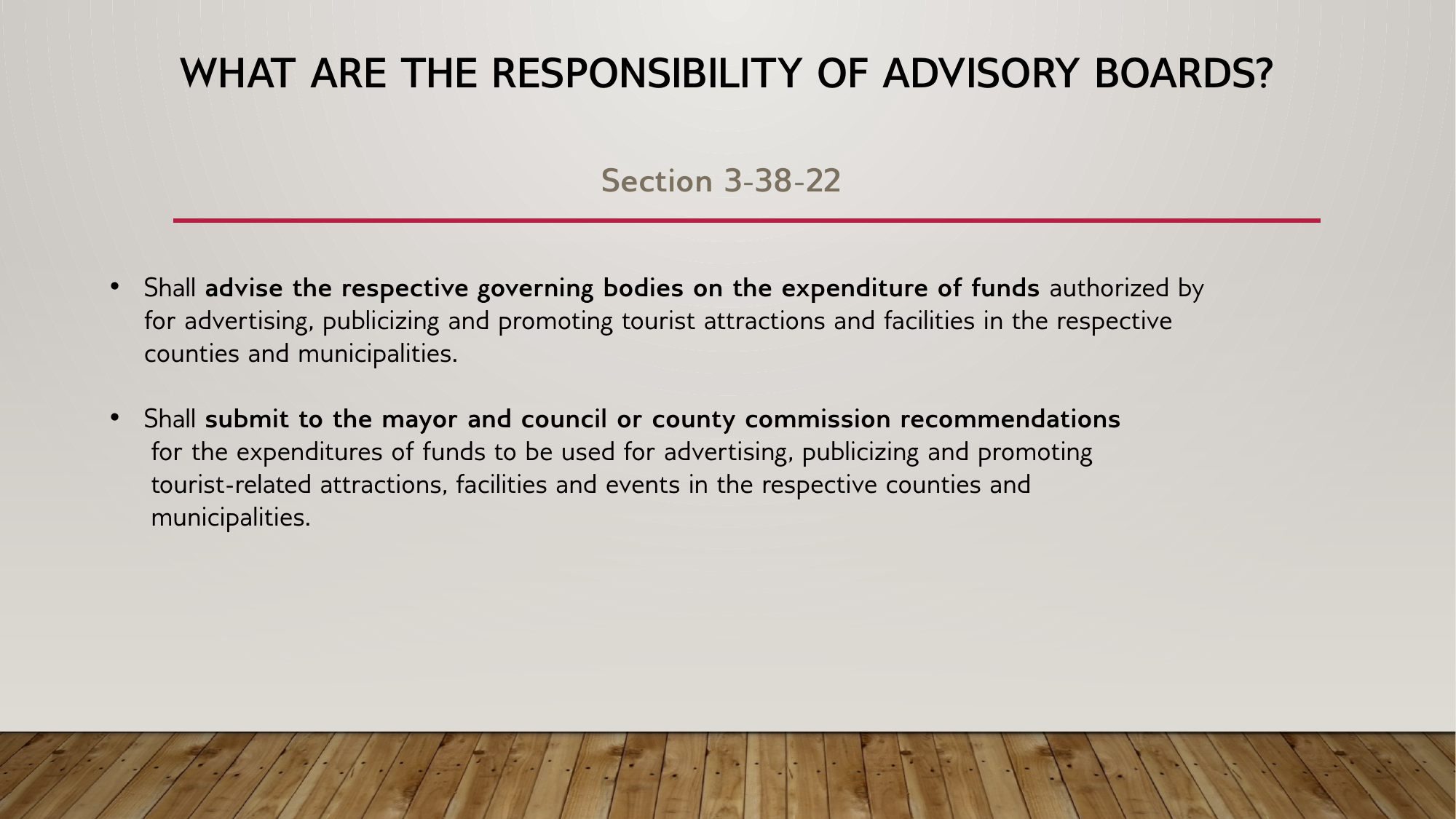

# What are the Responsibility of Advisory Boards?
Section 3-38-22
Shall advise the respective governing bodies on the expenditure of funds authorized by for advertising, publicizing and promoting tourist attractions and facilities in the respective counties and municipalities.

Shall submit to the mayor and council or county commission recommendations
     for the expenditures of funds to be used for advertising, publicizing and promoting
     tourist-related attractions, facilities and events in the respective counties and
     municipalities.